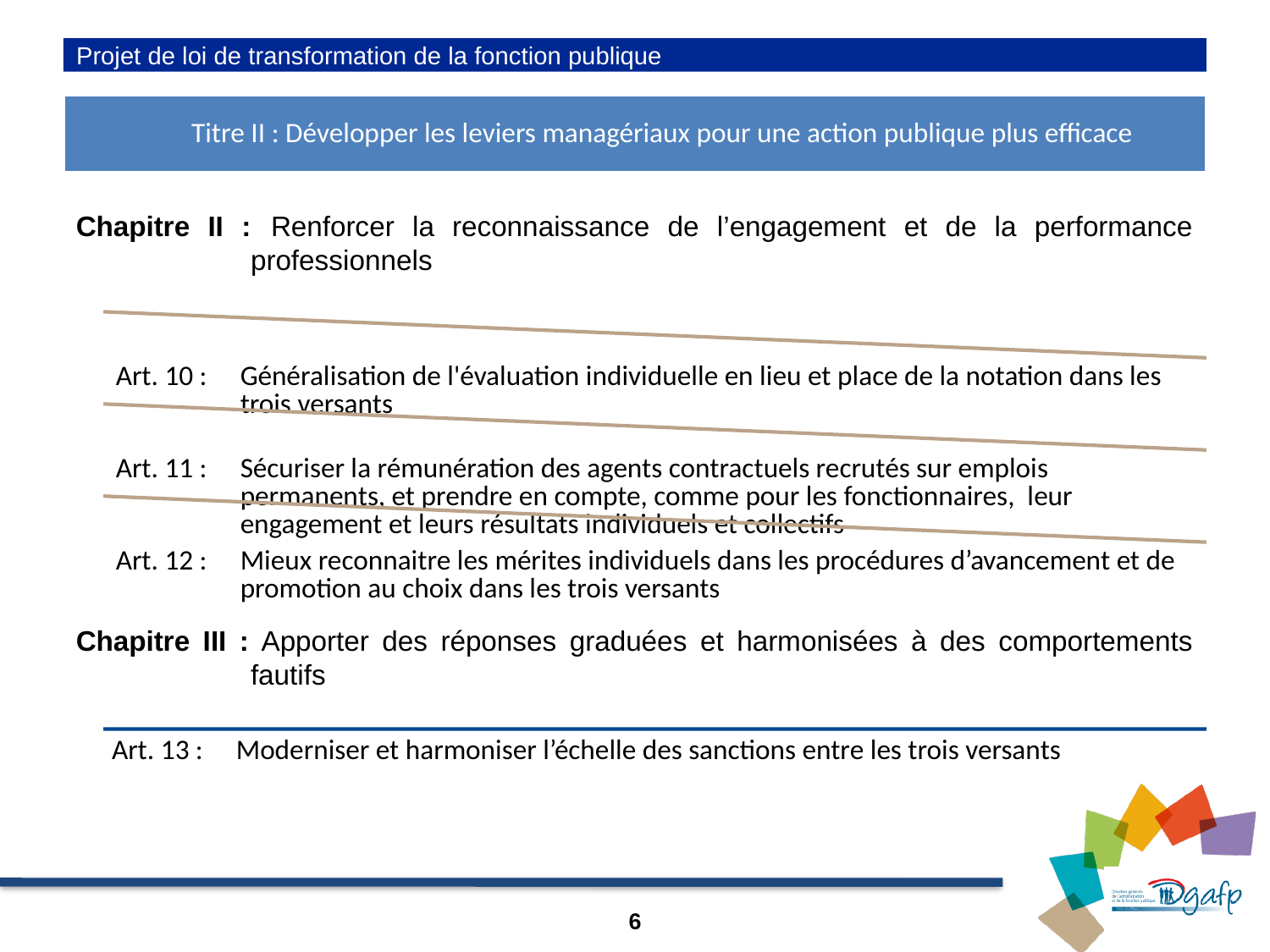

Projet de loi de transformation de la fonction publique

Titre II : Développer les leviers managériaux pour une action publique plus efficace
Chapitre II :	Renforcer la reconnaissance de l’engagement et de la performance professionnels
Art. 10 :	Généralisation de l'évaluation individuelle en lieu et place de la notation dans les trois versants
Art. 11 :	Sécuriser la rémunération des agents contractuels recrutés sur emplois permanents, et prendre en compte, comme pour les fonctionnaires,  leur engagement et leurs résultats individuels et collectifs
Chapitre III :	Apporter des réponses graduées et harmonisées à des comportements fautifs
Art. 13 :	Moderniser et harmoniser l’échelle des sanctions entre les trois versants
6